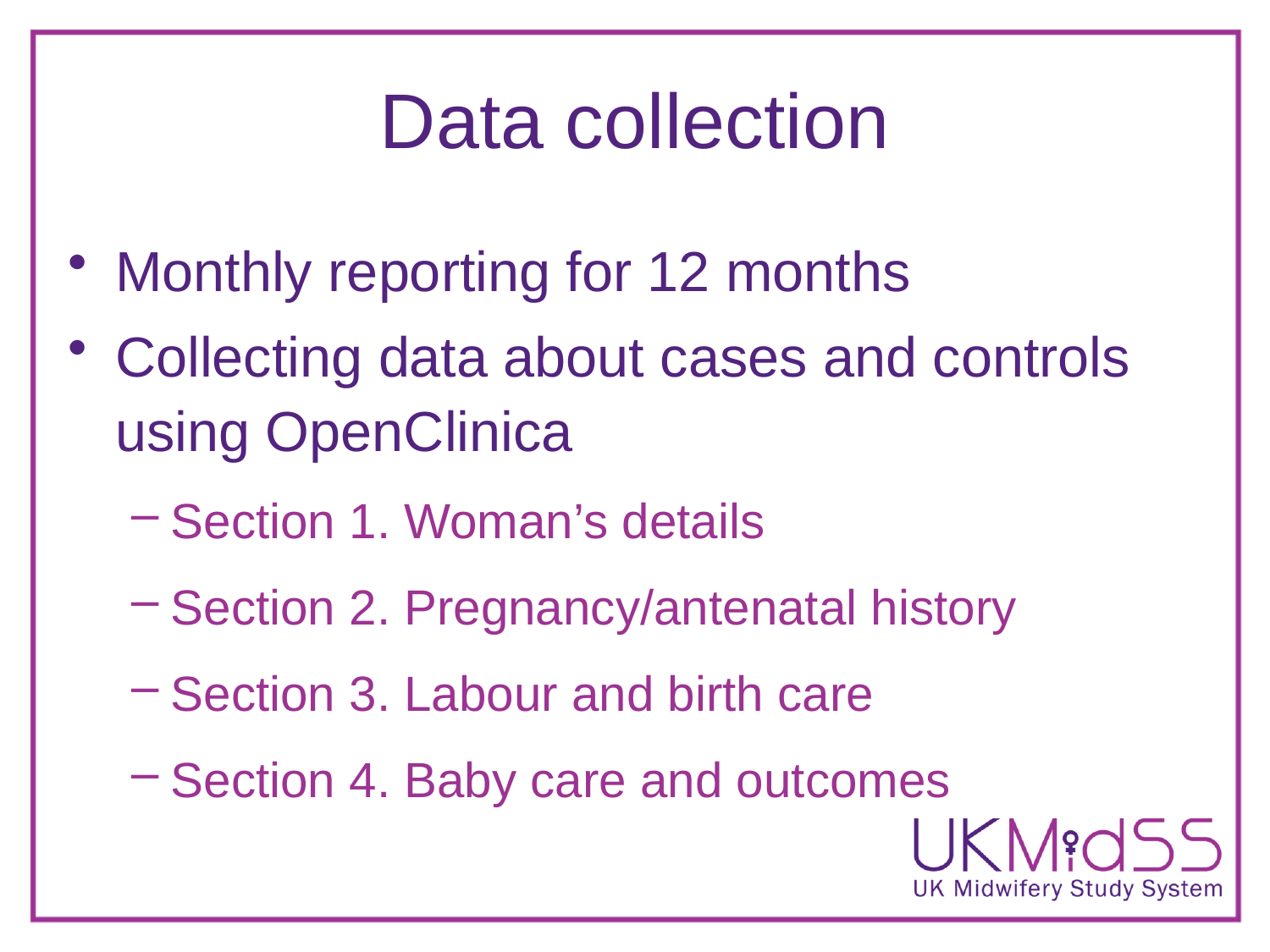

# Data collection
Monthly reporting for 12 months
Collecting data about cases and controls using OpenClinica
Section 1. Woman’s details
Section 2. Pregnancy/antenatal history
Section 3. Labour and birth care
Section 4. Baby care and outcomes